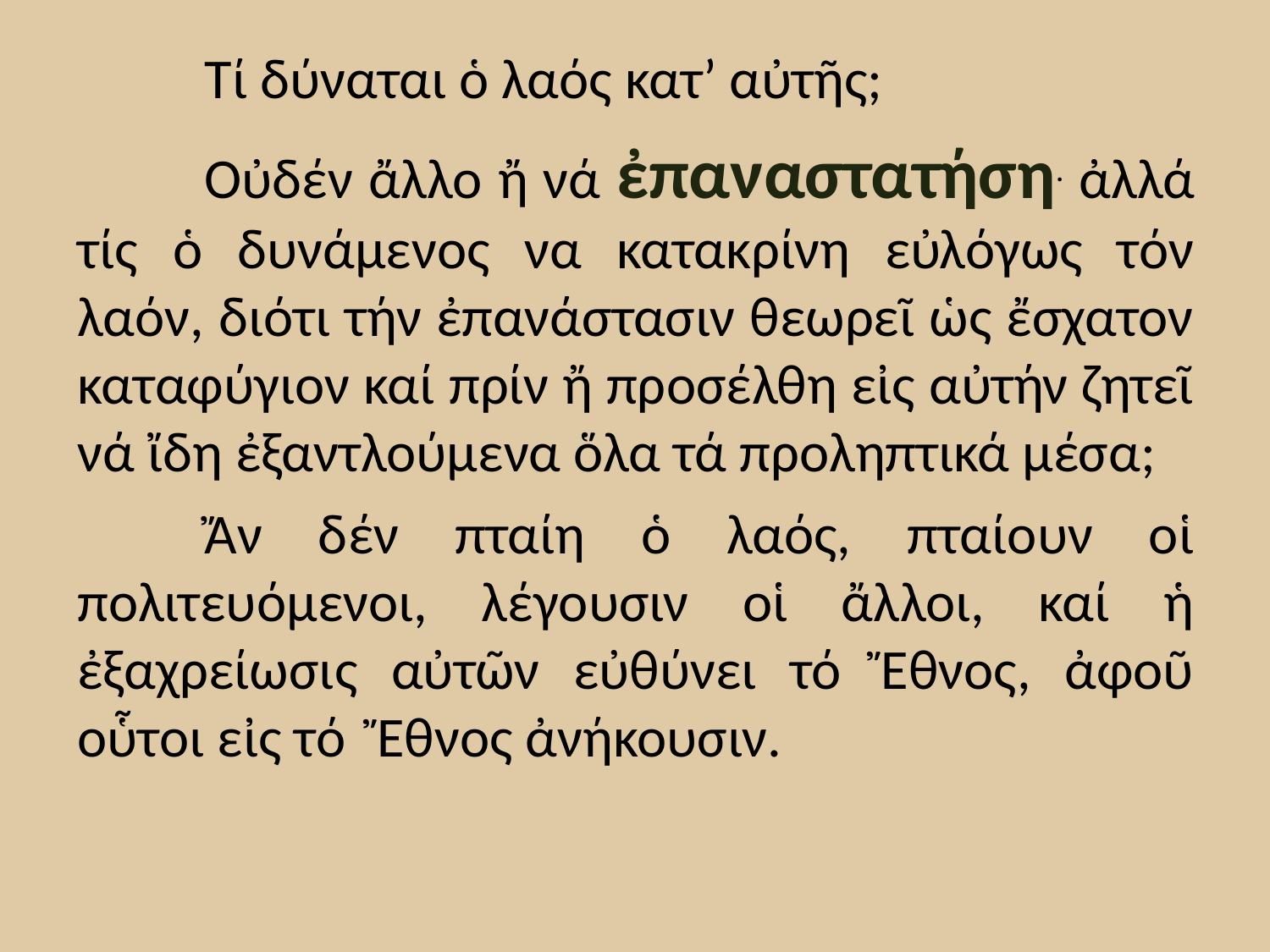

Τί δύναται ὁ λαός κατ’ αὐτῆς;
	Οὐδέν ἄλλο ἤ νά ἐπαναστατήση. ἀλλά τίς ὁ δυνάμενος να κατακρίνη εὐλόγως τόν λαόν, διότι τήν ἐπανάστασιν θεωρεῖ ὡς ἔσχατον καταφύγιον καί πρίν ἤ προσέλθη εἰς αὐτήν ζητεῖ νά ἴδη ἐξαντλούμενα ὅλα τά προληπτικά μέσα;
	Ἄν δέν πταίη ὁ λαός, πταίουν οἱ πολιτευόμενοι, λέγουσιν οἱ ἄλλοι, καί ἡ ἐξαχρείωσις αὐτῶν εὐθύνει τό Ἔθνος, ἀφοῦ οὗτοι εἰς τό  Ἔθνος ἀνήκουσιν.